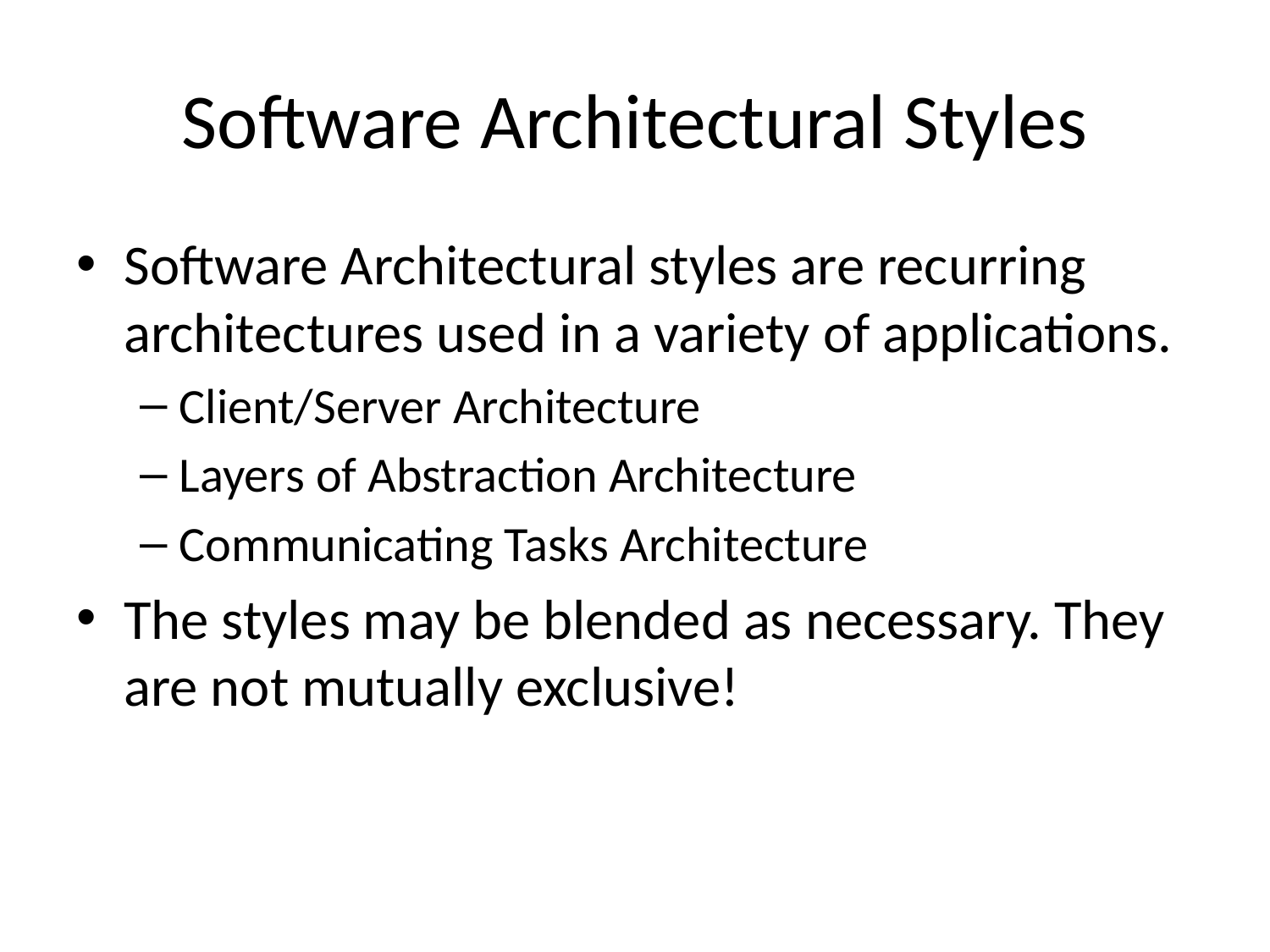

# Software Architectural Styles
Software Architectural styles are recurring architectures used in a variety of applications.
Client/Server Architecture
Layers of Abstraction Architecture
Communicating Tasks Architecture
The styles may be blended as necessary. They are not mutually exclusive!